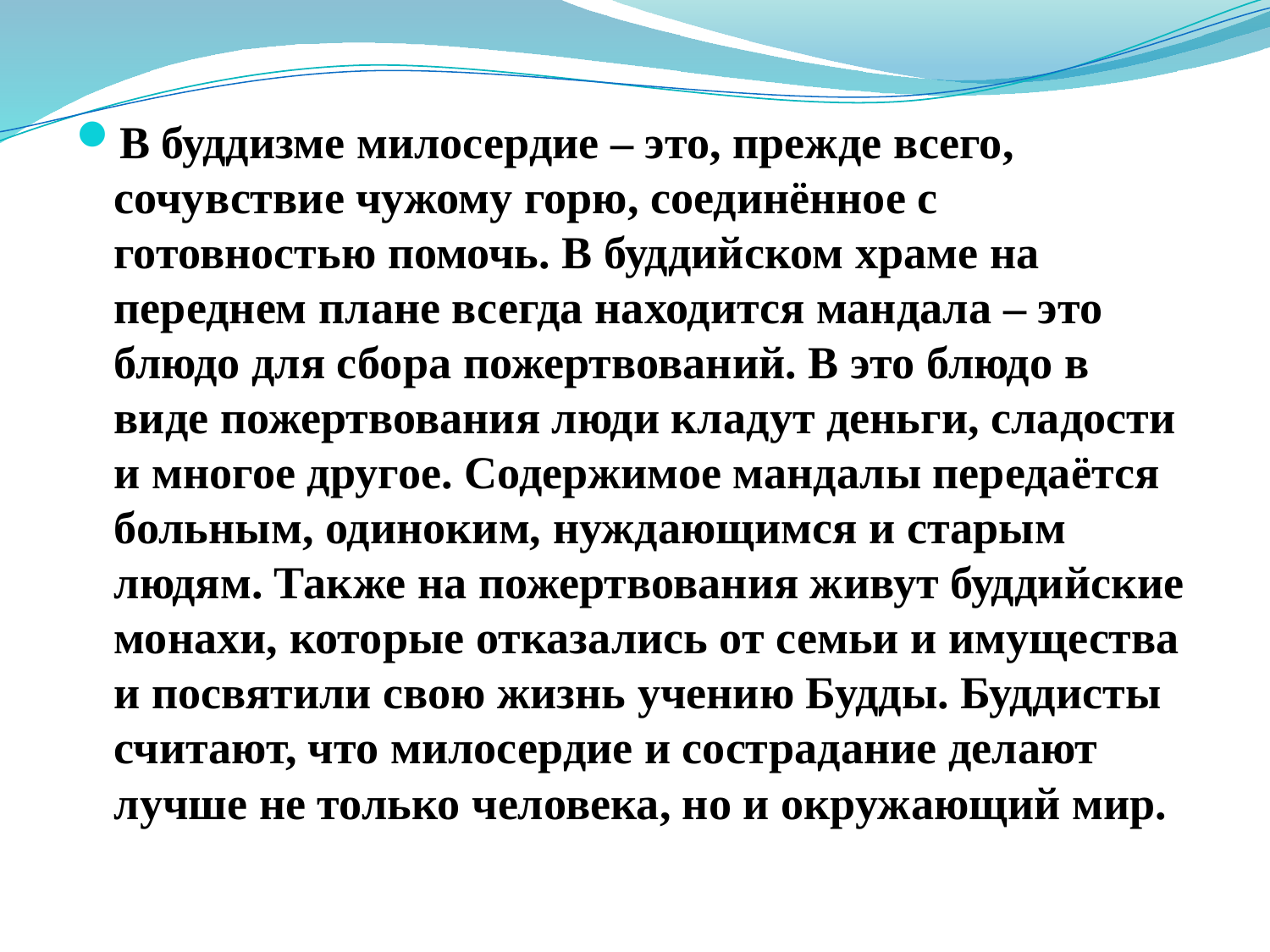

#
В буддизме милосердие – это, прежде всего, сочувствие чужому горю, соединённое с готовностью помочь. В буддийском храме на переднем плане всегда находится мандала – это блюдо для сбора пожертвований. В это блюдо в виде пожертвования люди кладут деньги, сладости и многое другое. Содержимое мандалы передаётся больным, одиноким, нуждающимся и старым людям. Также на пожертвования живут буддийские монахи, которые отказались от семьи и имущества и посвятили свою жизнь учению Будды. Буддисты считают, что милосердие и сострадание делают лучше не только человека, но и окружающий мир.